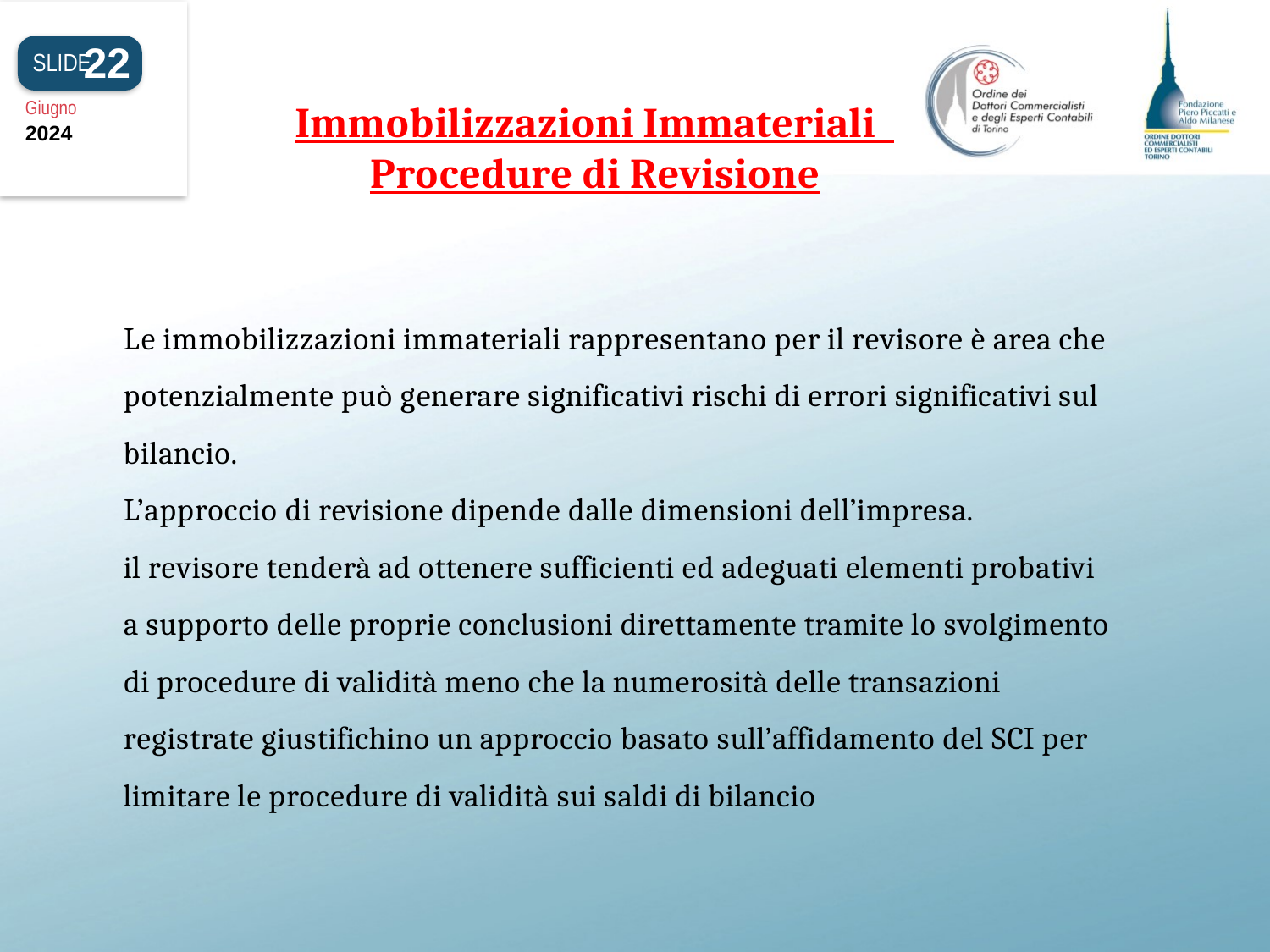

22
SLIDE

Giugno
2024
Immobilizzazioni Immateriali
Procedure di Revisione
#
Le immobilizzazioni immateriali rappresentano per il revisore è area che potenzialmente può generare significativi rischi di errori significativi sul bilancio.
L’approccio di revisione dipende dalle dimensioni dell’impresa.
il revisore tenderà ad ottenere sufficienti ed adeguati elementi probativi a supporto delle proprie conclusioni direttamente tramite lo svolgimento di procedure di validità meno che la numerosità delle transazioni registrate giustifichino un approccio basato sull’affidamento del SCI per limitare le procedure di validità sui saldi di bilancio